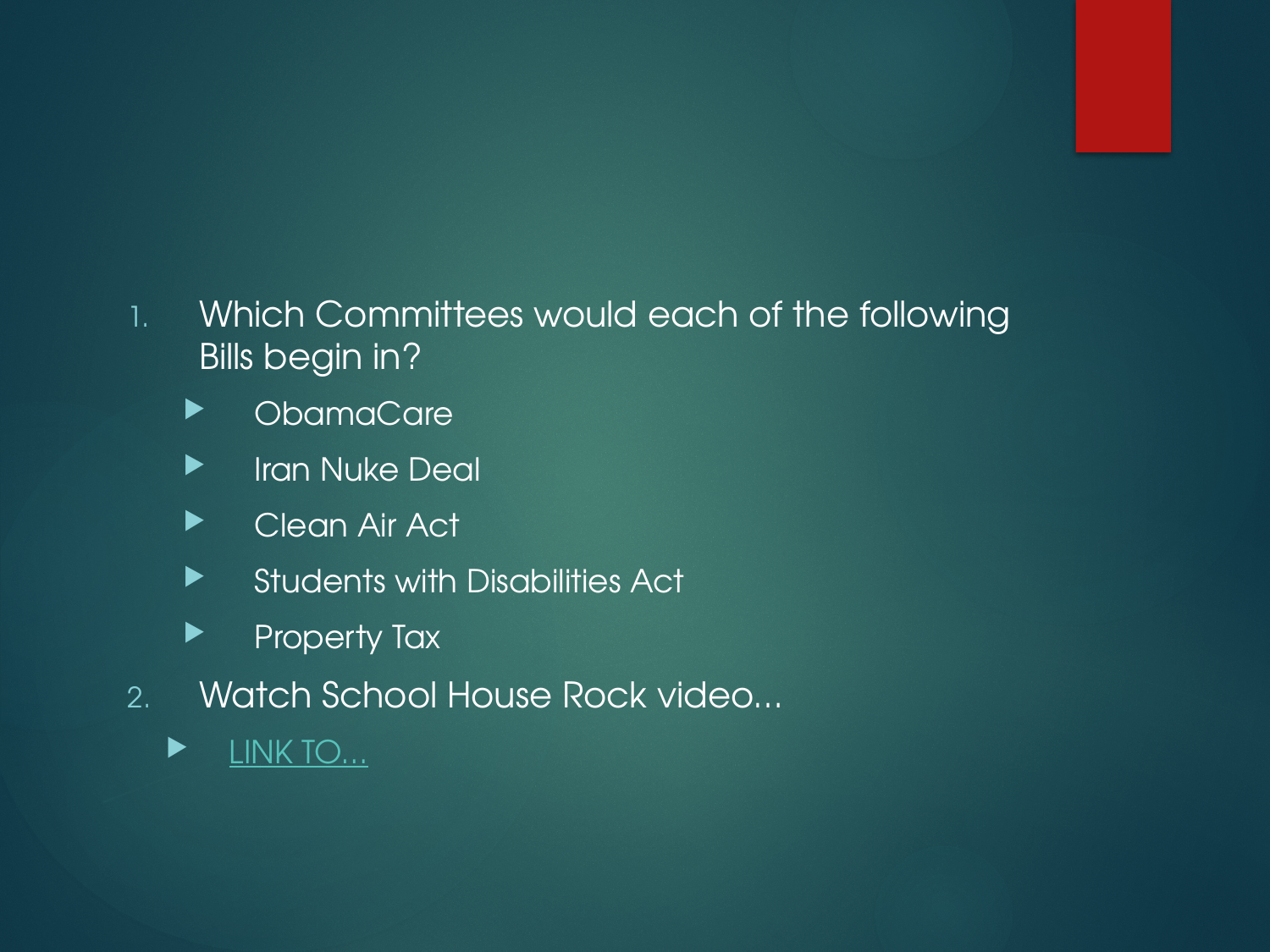

#
Which Committees would each of the following Bills begin in?
ObamaCare
Iran Nuke Deal
Clean Air Act
Students with Disabilities Act
Property Tax
Watch School House Rock video…
LINK TO…